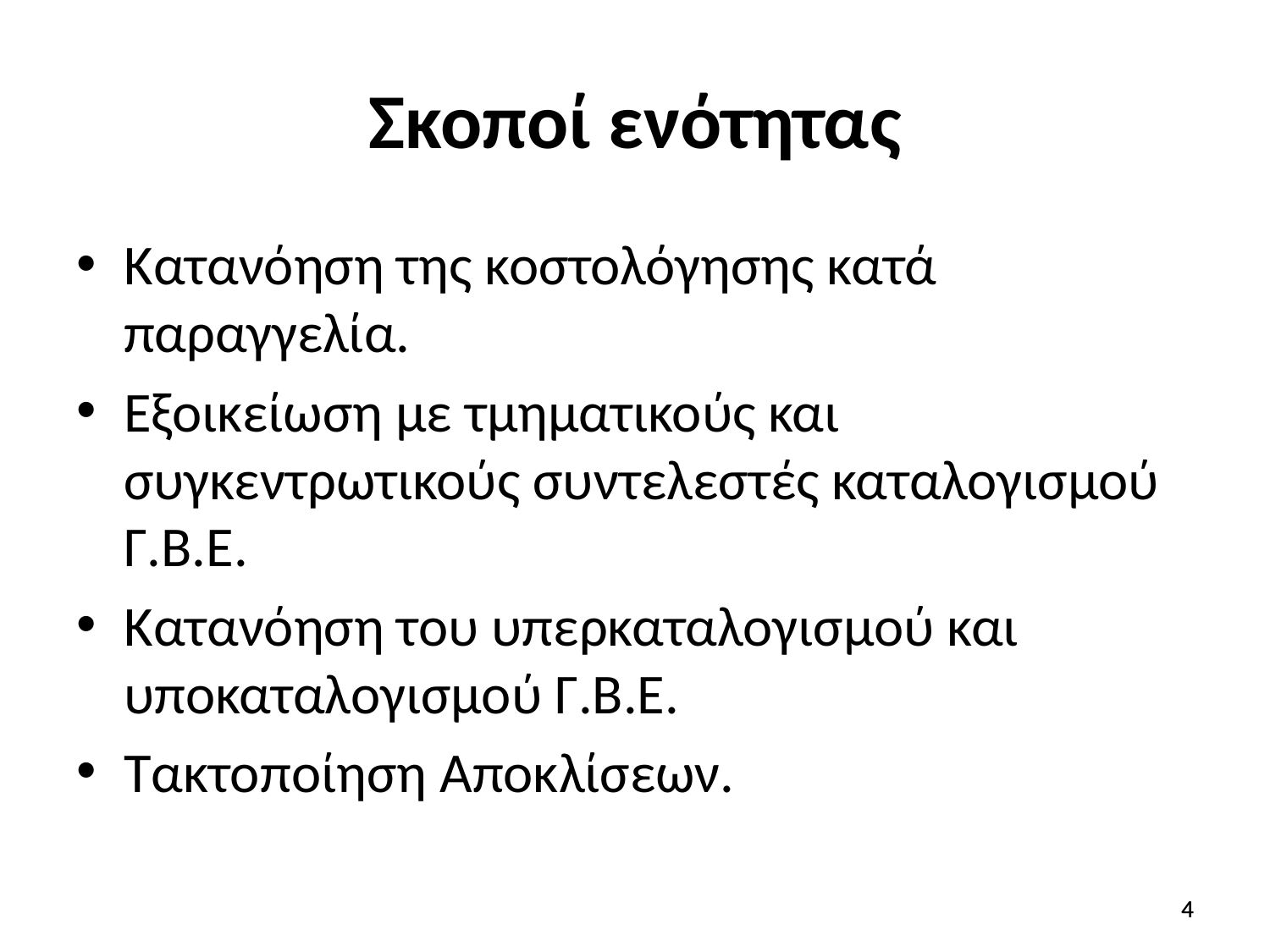

# Σκοποί ενότητας
Κατανόηση της κοστολόγησης κατά παραγγελία.
Εξοικείωση με τμηματικούς και συγκεντρωτικούς συντελεστές καταλογισμού Γ.Β.Ε.
Κατανόηση του υπερκαταλογισμού και υποκαταλογισμού Γ.Β.Ε.
Τακτοποίηση Αποκλίσεων.
4
4